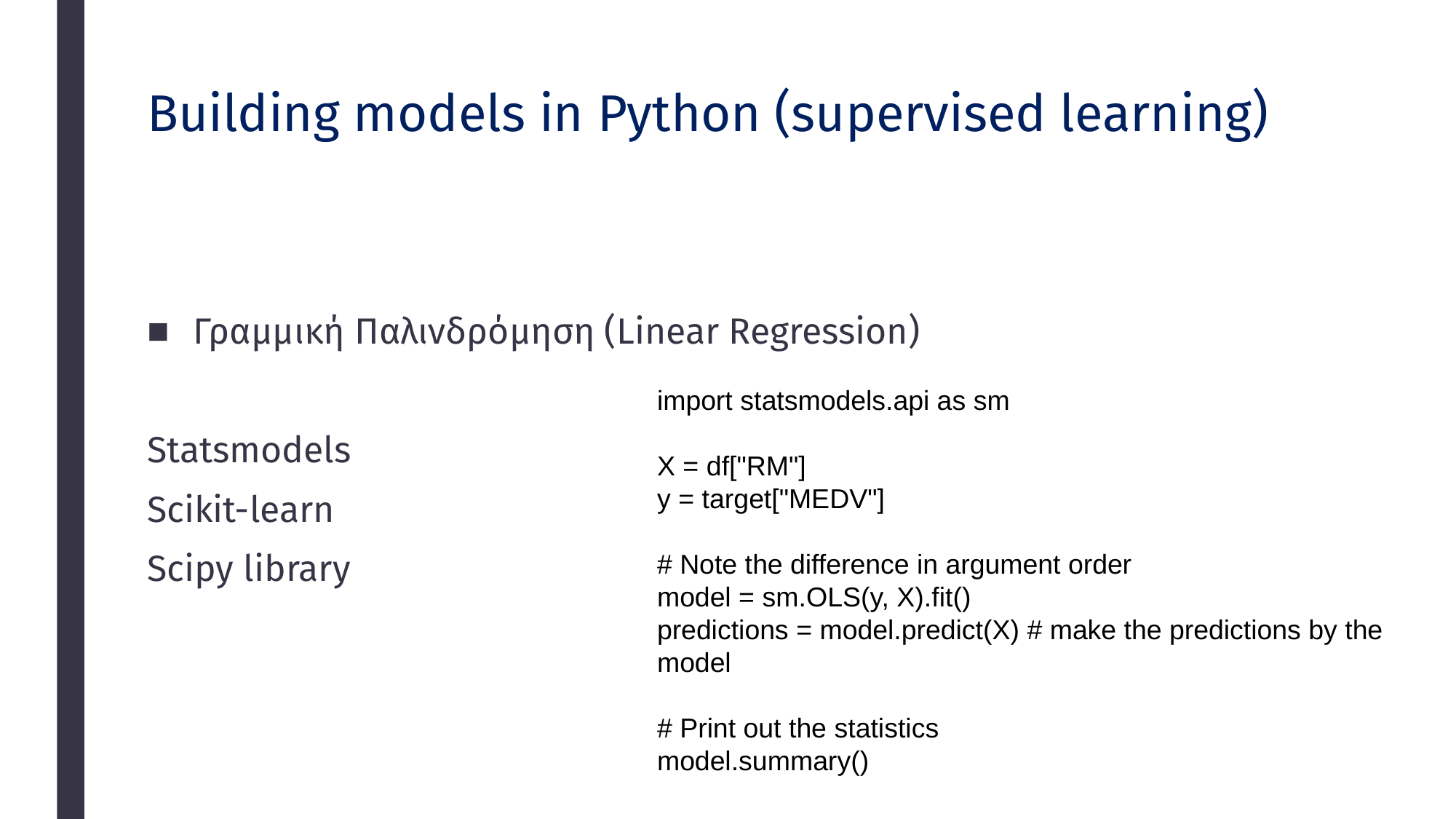

# Building models in Python (supervised learning)
Γραμμική Παλινδρόμηση (Linear Regression)

Statsmodels
Scikit-learn
Scipy library
import statsmodels.api as sm
X = df["RM"]
y = target["MEDV"]
# Note the difference in argument order
model = sm.OLS(y, X).fit()
predictions = model.predict(X) # make the predictions by the model
# Print out the statistics
model.summary()